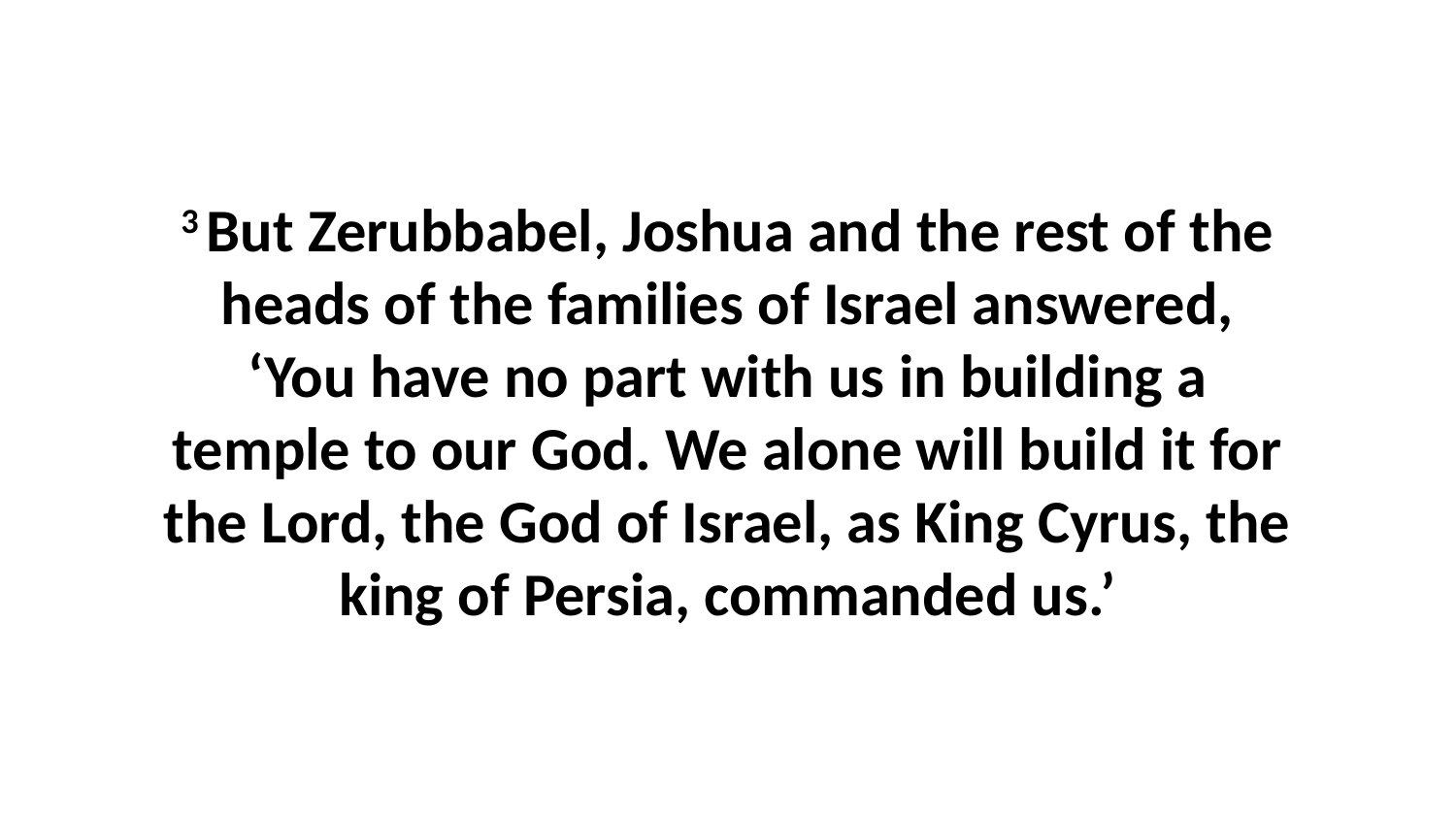

3 But Zerubbabel, Joshua and the rest of the heads of the families of Israel answered, ‘You have no part with us in building a temple to our God. We alone will build it for the Lord, the God of Israel, as King Cyrus, the king of Persia, commanded us.’